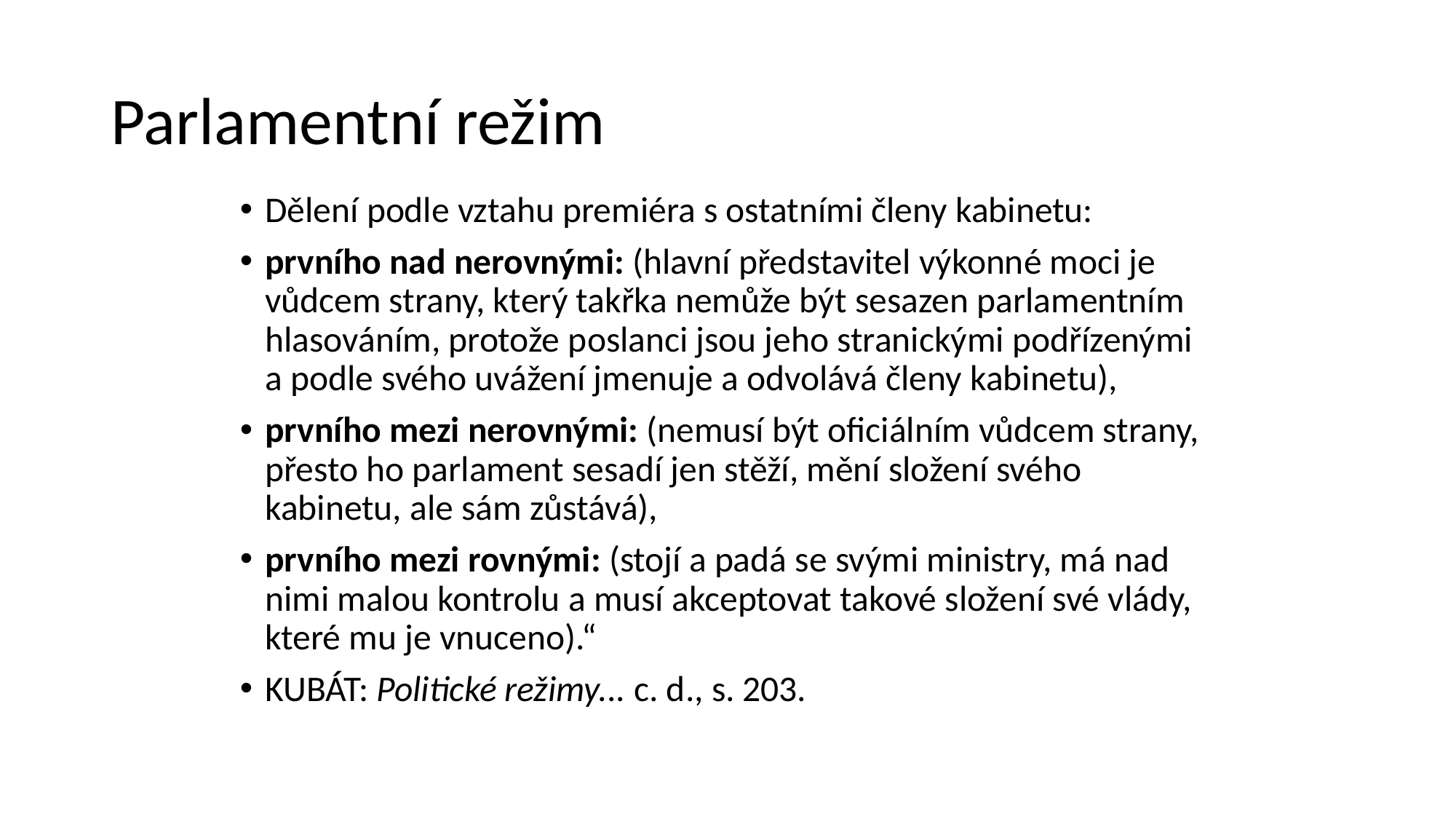

# Parlamentní režim
Dělení podle vztahu premiéra s ostatními členy kabinetu:
prvního nad nerovnými: (hlavní představitel výkonné moci je vůdcem strany, který takřka nemůže být sesazen parlamentním hlasováním, protože poslanci jsou jeho stranickými podřízenými a podle svého uvážení jmenuje a odvolává členy kabinetu),
prvního mezi nerovnými: (nemusí být oficiálním vůdcem strany, přesto ho parlament sesadí jen stěží, mění složení svého kabinetu, ale sám zůstává),
prvního mezi rovnými: (stojí a padá se svými ministry, má nad nimi malou kontrolu a musí akceptovat takové složení své vlády, které mu je vnuceno).“
KUBÁT: Politické režimy... c. d., s. 203.